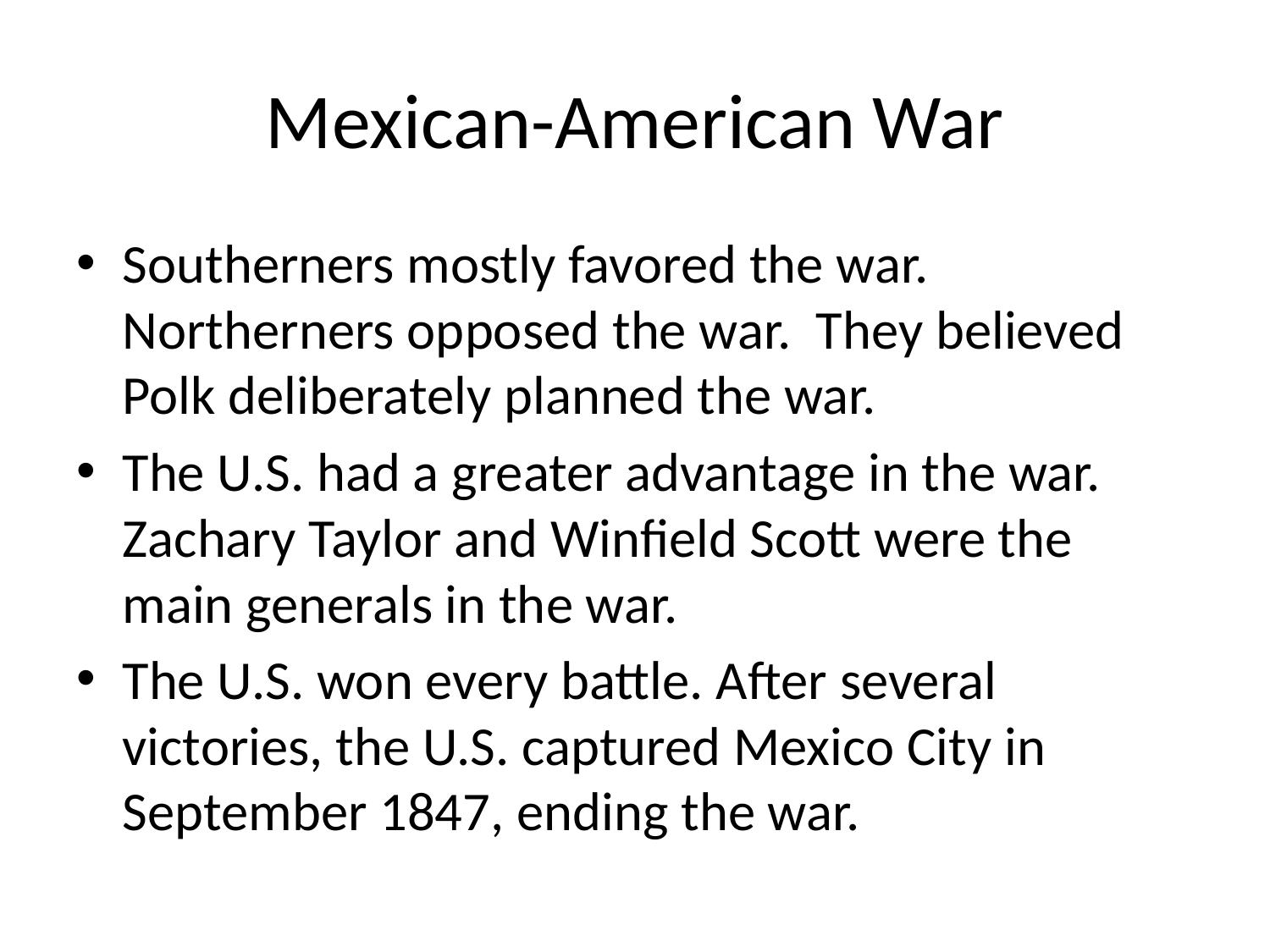

# Mexican-American War
Southerners mostly favored the war. Northerners opposed the war.  They believed Polk deliberately planned the war.
The U.S. had a greater advantage in the war. Zachary Taylor and Winfield Scott were the main generals in the war.
The U.S. won every battle. After several victories, the U.S. captured Mexico City in September 1847, ending the war.